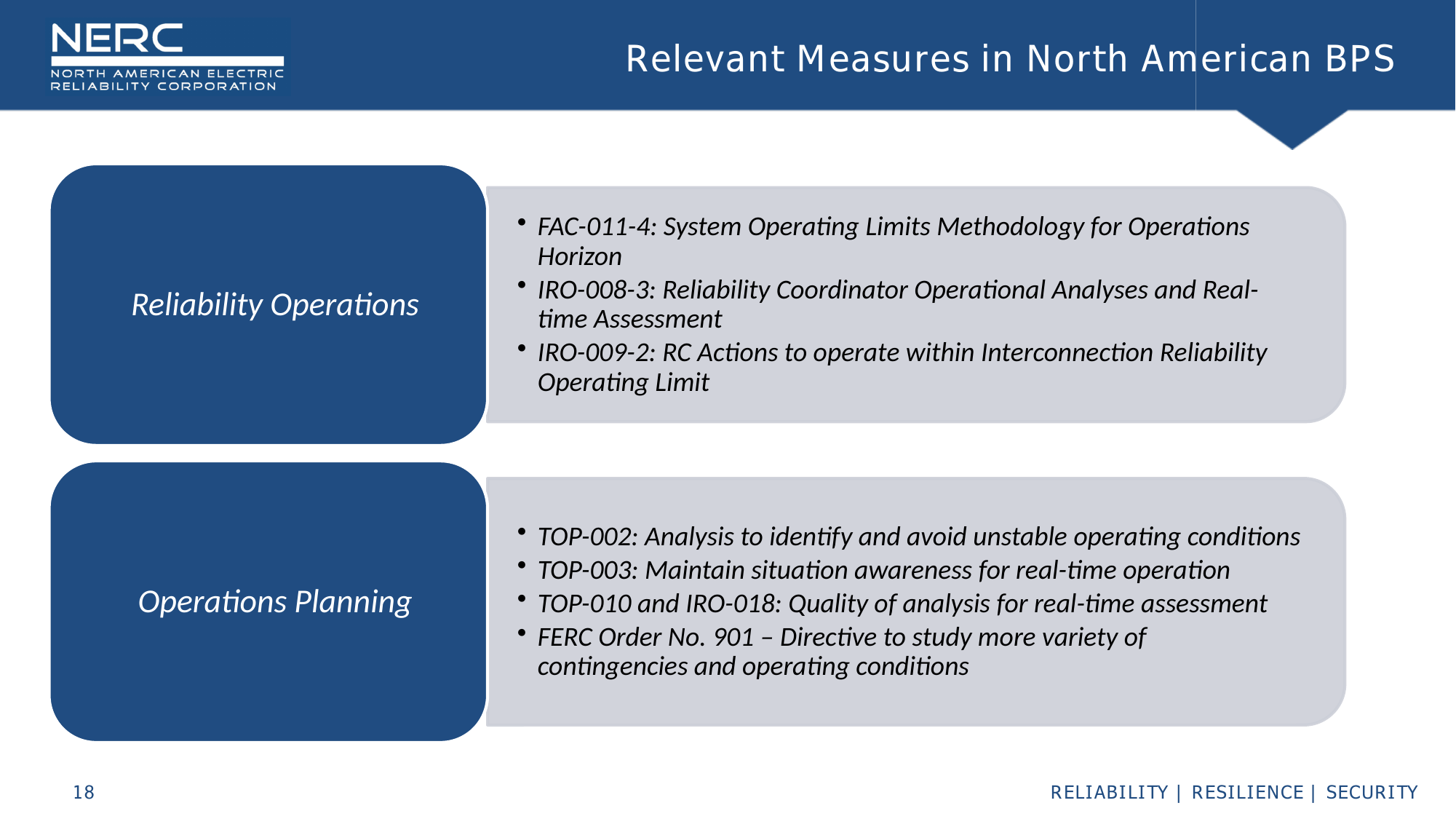

# Relevant Measures in North American BPS
FAC-011-4: System Operating Limits Methodology for Operations Horizon
IRO-008-3: Reliability Coordinator Operational Analyses and Real-time Assessment
IRO-009-2: RC Actions to operate within Interconnection Reliability Operating Limit
Reliability Operations
TOP-002: Analysis to identify and avoid unstable operating conditions
TOP-003: Maintain situation awareness for real-time operation
TOP-010 and IRO-018: Quality of analysis for real-time assessment
FERC Order No. 901 – Directive to study more variety of contingencies and operating conditions
Operations Planning